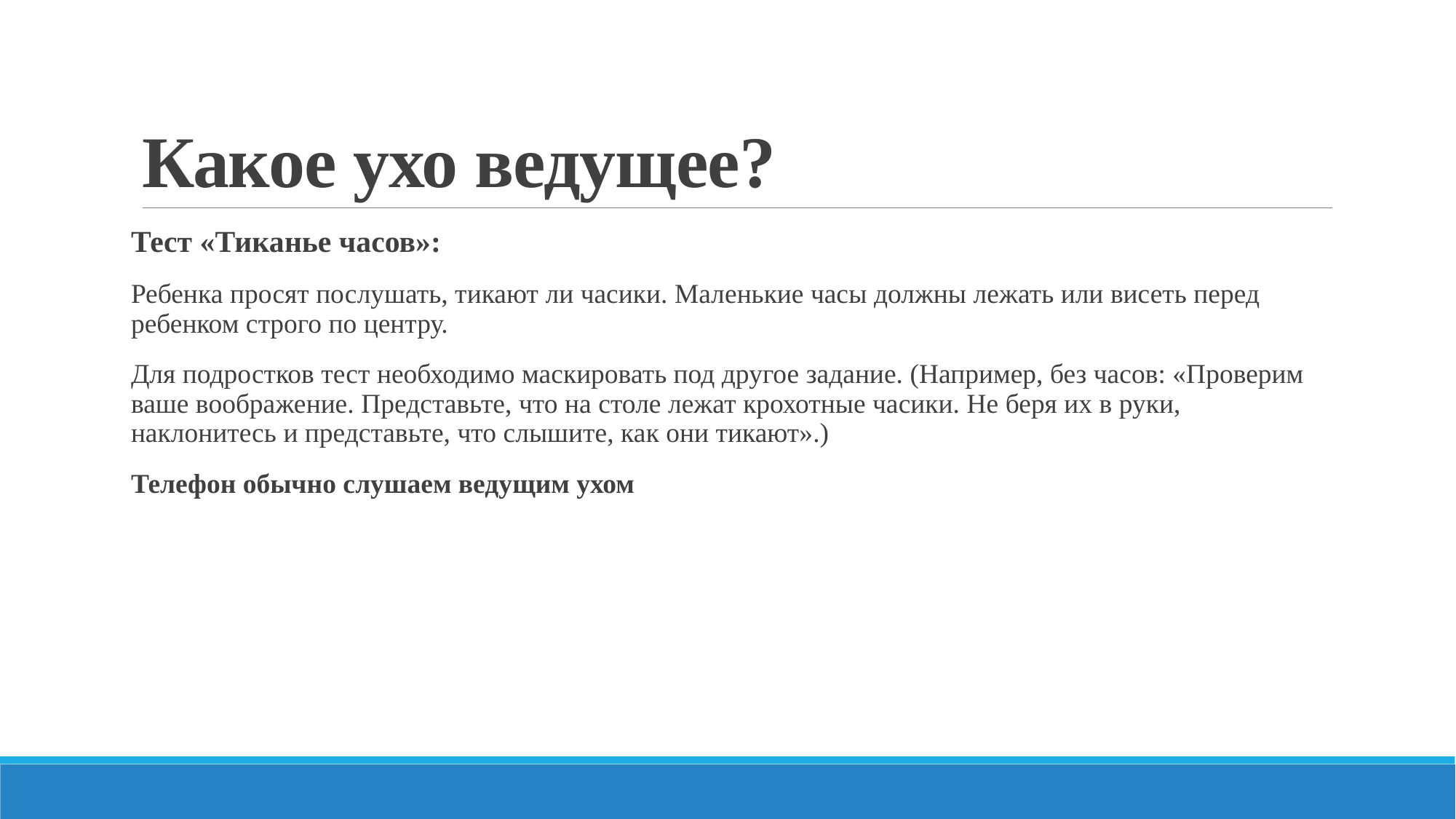

# Какое ухо ведущее?
Тест «Тиканье часов»:
Ребенка просят послушать, тикают ли часики. Маленькие часы должны лежать или висеть перед ребенком строго по центру.
Для подростков тест необходимо маскировать под другое задание. (Например, без часов: «Проверим ваше воображение. Представьте, что на столе лежат крохотные часики. Не беря их в руки, наклонитесь и представьте, что слышите, как они тикают».)
Телефон обычно слушаем ведущим ухом